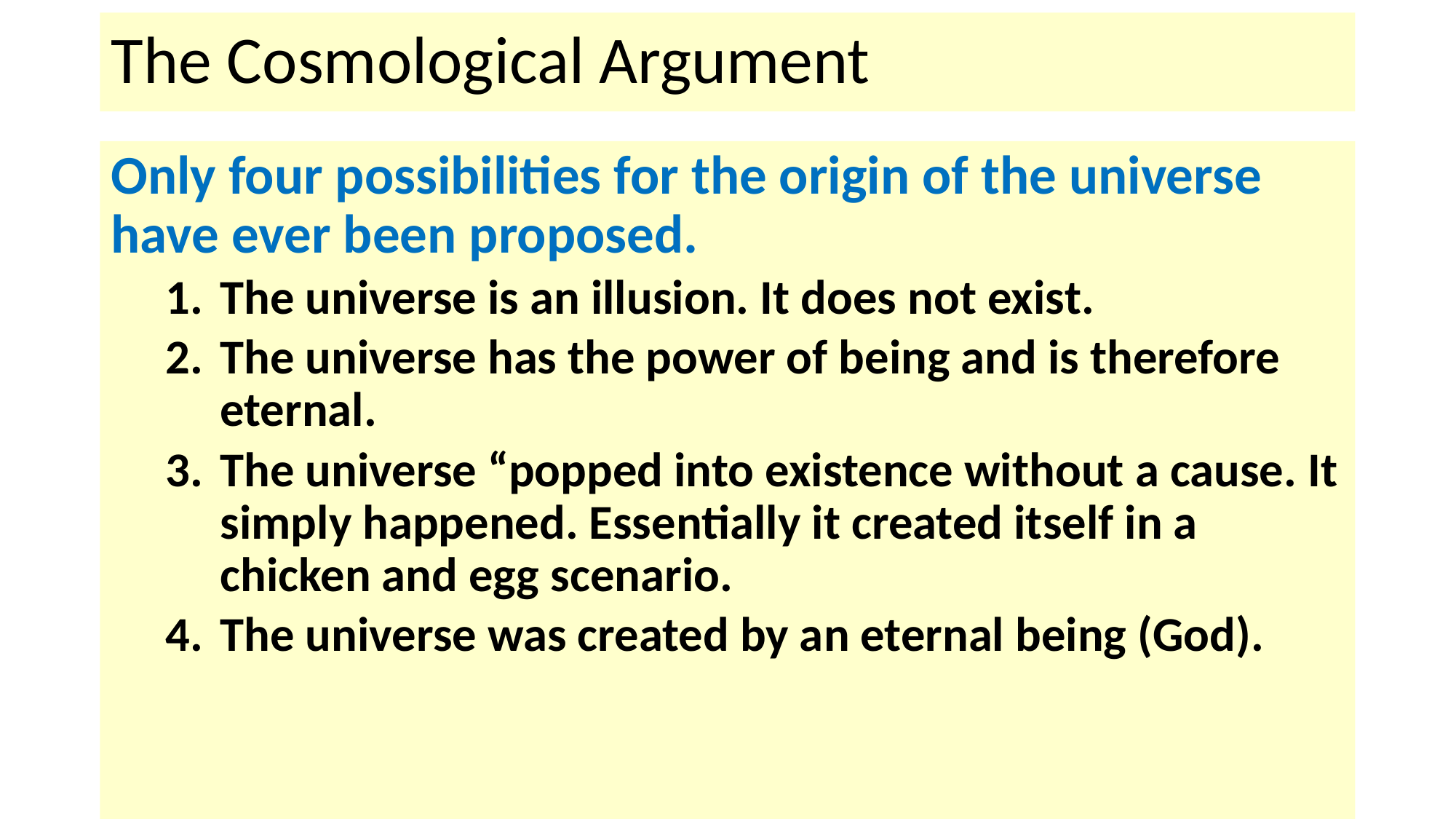

# The Cosmological Argument
Only four possibilities for the origin of the universe have ever been proposed.
The universe is an illusion. It does not exist.
The universe has the power of being and is therefore eternal.
The universe “popped into existence without a cause. It simply happened. Essentially it created itself in a chicken and egg scenario.
The universe was created by an eternal being (God).